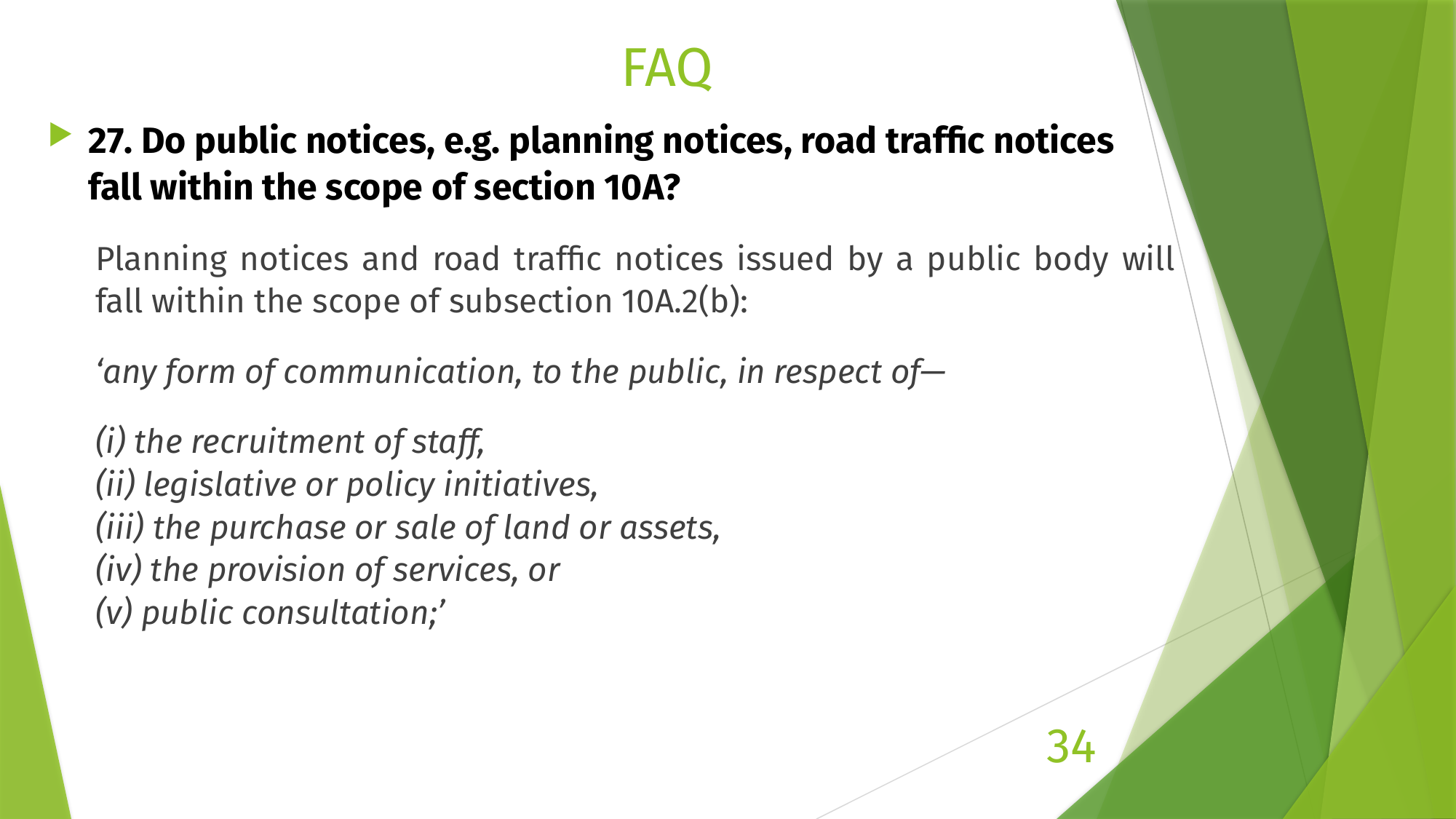

# FAQ
27. Do public notices, e.g. planning notices, road traffic notices fall within the scope of section 10A?
Planning notices and road traffic notices issued by a public body will fall within the scope of subsection 10A.2(b):
‘any form of communication, to the public, in respect of—
(i) the recruitment of staff,
(ii) legislative or policy initiatives,
(iii) the purchase or sale of land or assets,
(iv) the provision of services, or
(v) public consultation;’

34